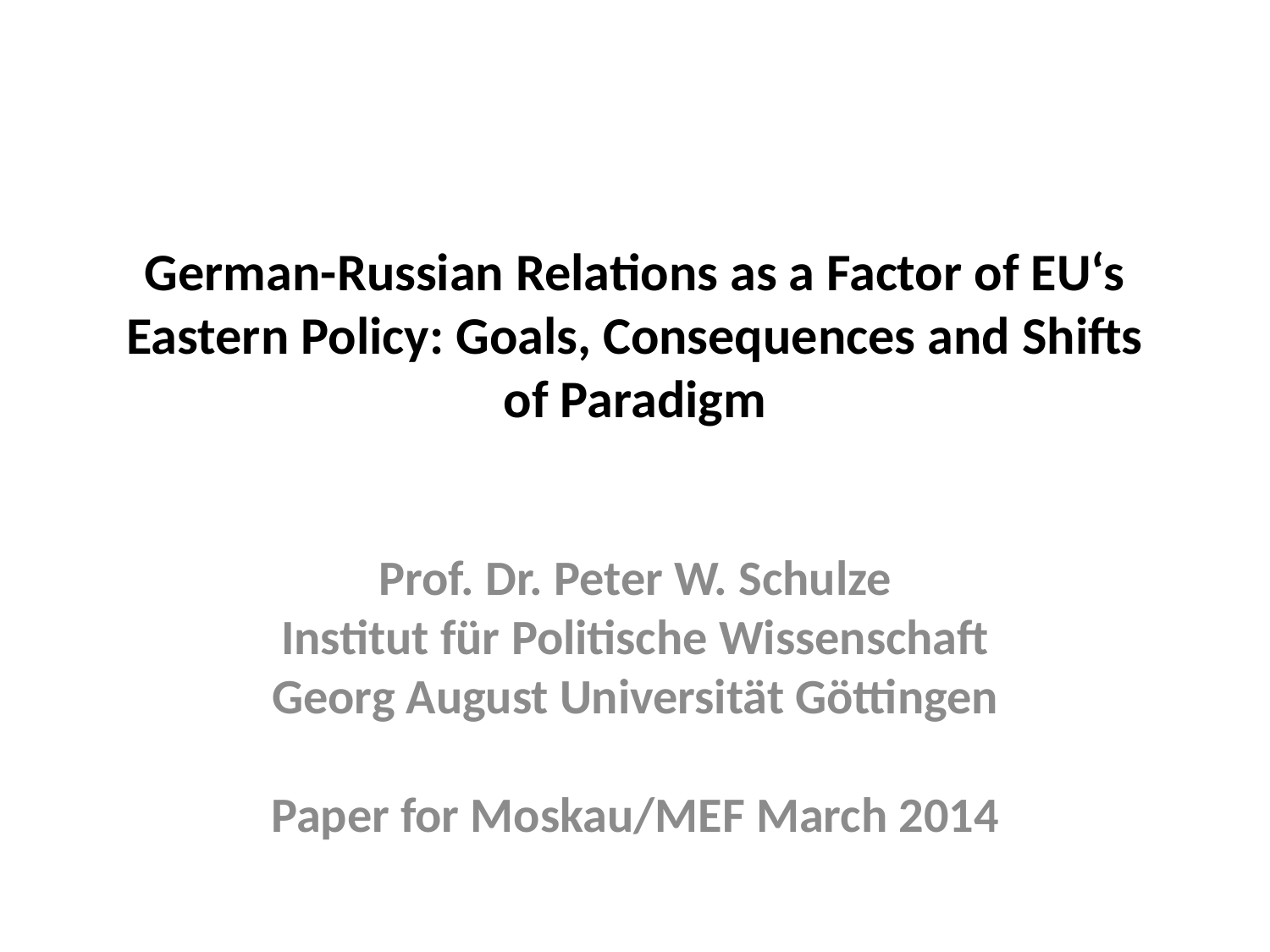

# German-Russian Relations as a Factor of EU‘s Eastern Policy: Goals, Consequences and Shifts of Paradigm
Prof. Dr. Peter W. Schulze
Institut für Politische Wissenschaft
Georg August Universität Göttingen
Paper for Moskau/MEF March 2014